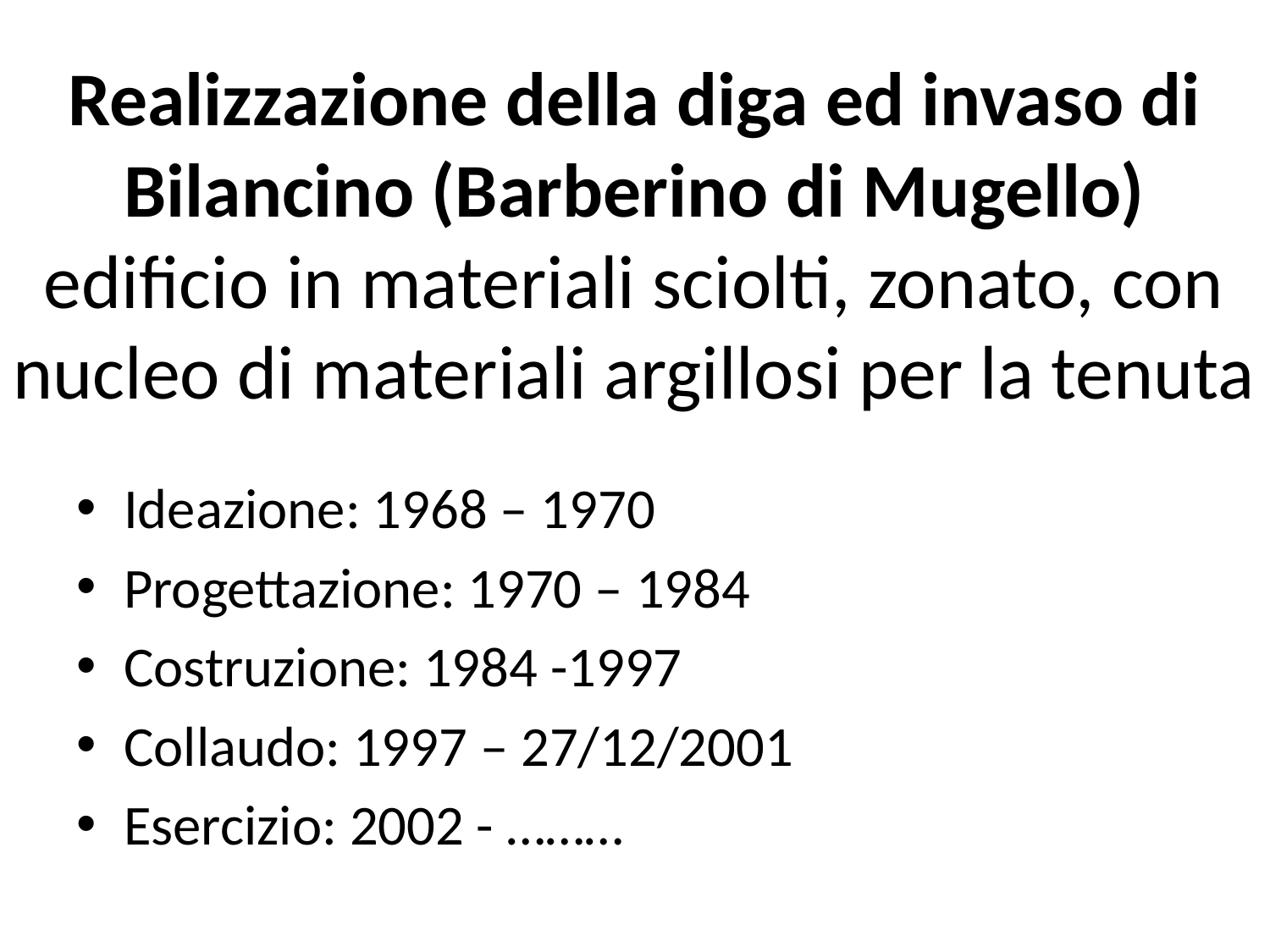

# Realizzazione della diga ed invaso di Bilancino (Barberino di Mugello) edificio in materiali sciolti, zonato, con nucleo di materiali argillosi per la tenuta
Ideazione: 1968 – 1970
Progettazione: 1970 – 1984
Costruzione: 1984 -1997
Collaudo: 1997 – 27/12/2001
Esercizio: 2002 - ………